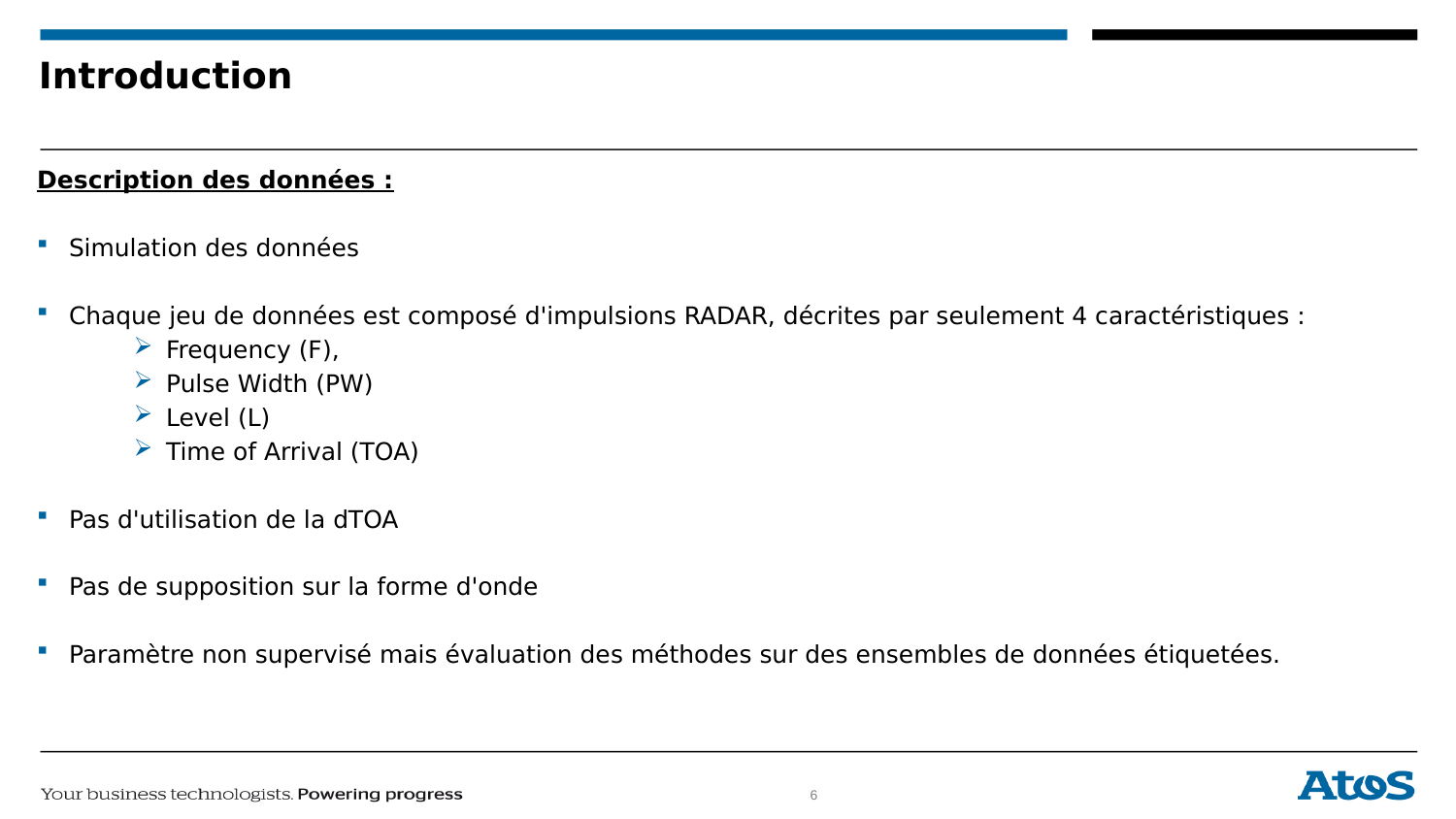

# Introduction
Description des données :

Simulation des données

Chaque jeu de données est composé d'impulsions RADAR, décrites par seulement 4 caractéristiques :
Frequency (F),
Pulse Width (PW)
Level (L)
Time of Arrival (TOA)

Pas d'utilisation de la dTOA

Pas de supposition sur la forme d'onde

Paramètre non supervisé mais évaluation des méthodes sur des ensembles de données étiquetées.